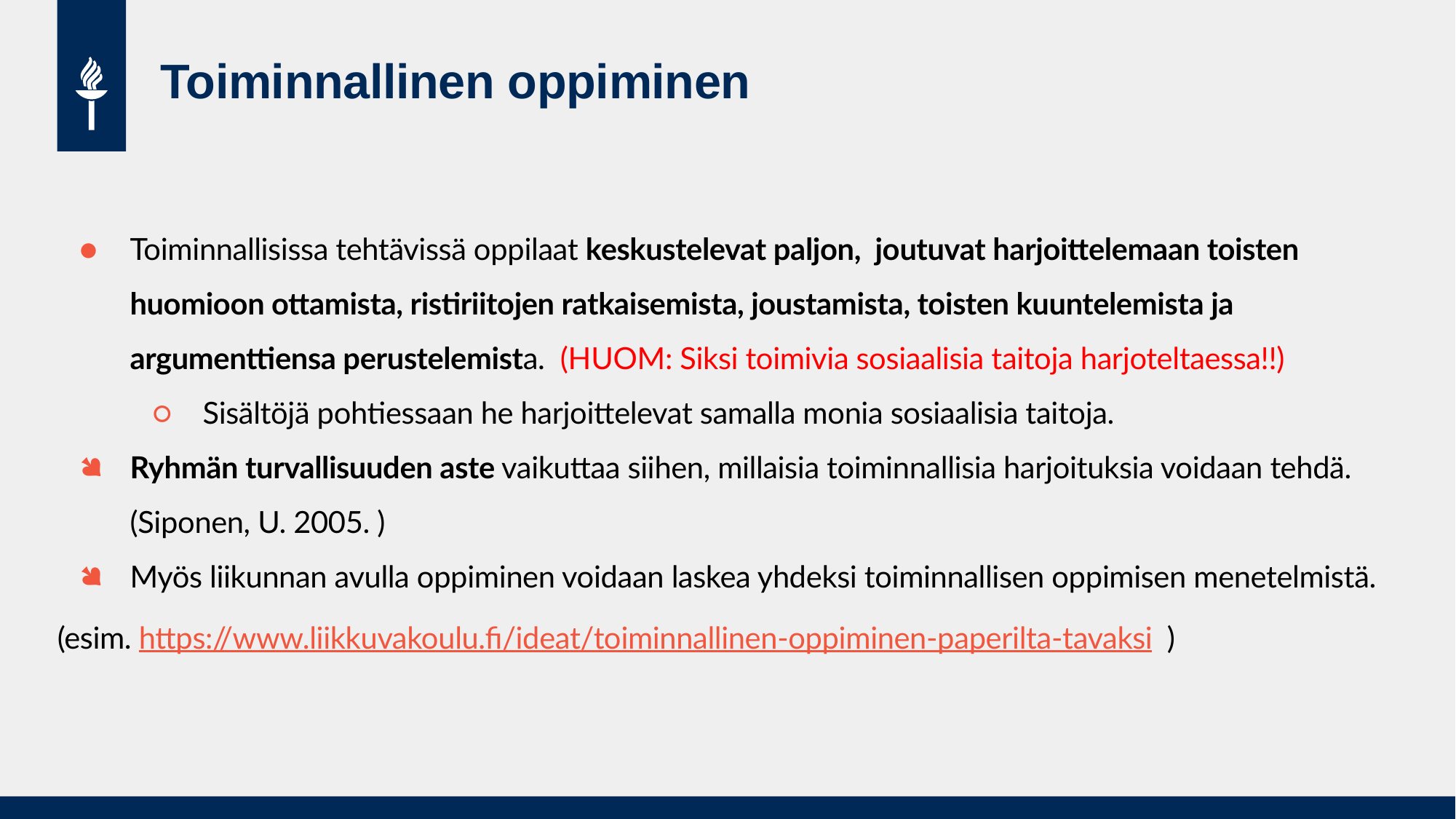

# Toiminnallinen oppiminen
Toiminnallisissa tehtävissä oppilaat keskustelevat paljon,  joutuvat harjoittelemaan toisten huomioon ottamista, ristiriitojen ratkaisemista, joustamista, toisten kuuntelemista ja argumenttiensa perustelemista.  (HUOM: Siksi toimivia sosiaalisia taitoja harjoteltaessa!!)
Sisältöjä pohtiessaan he harjoittelevat samalla monia sosiaalisia taitoja.
Ryhmän turvallisuuden aste vaikuttaa siihen, millaisia toiminnallisia harjoituksia voidaan tehdä. (Siponen, U. 2005. )
Myös liikunnan avulla oppiminen voidaan laskea yhdeksi toiminnallisen oppimisen menetelmistä.
(esim. https://www.liikkuvakoulu.fi/ideat/toiminnallinen-oppiminen-paperilta-tavaksi  )